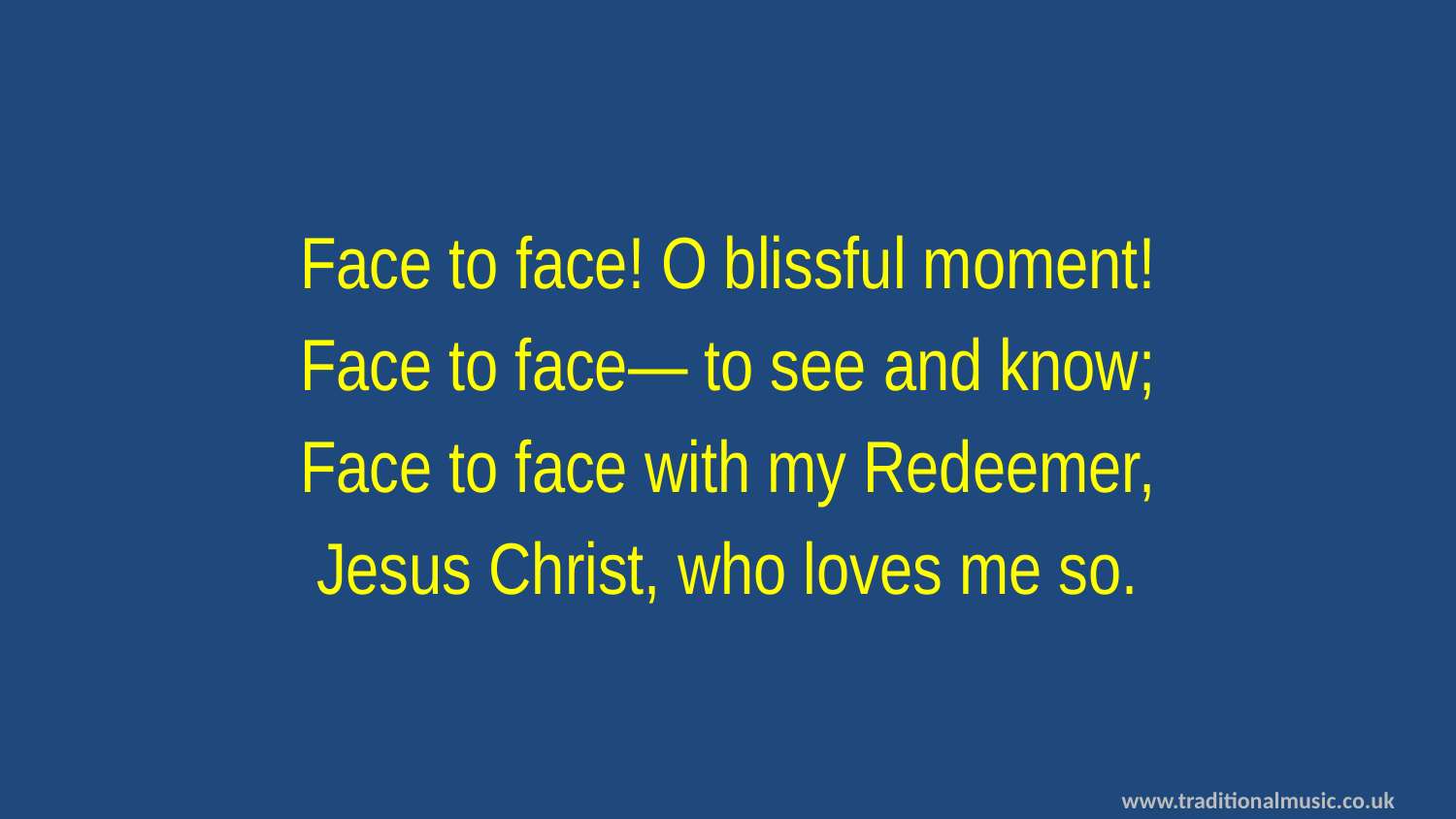

Face to face! O blissful moment!
Face to face— to see and know;
Face to face with my Redeemer,
Jesus Christ, who loves me so.